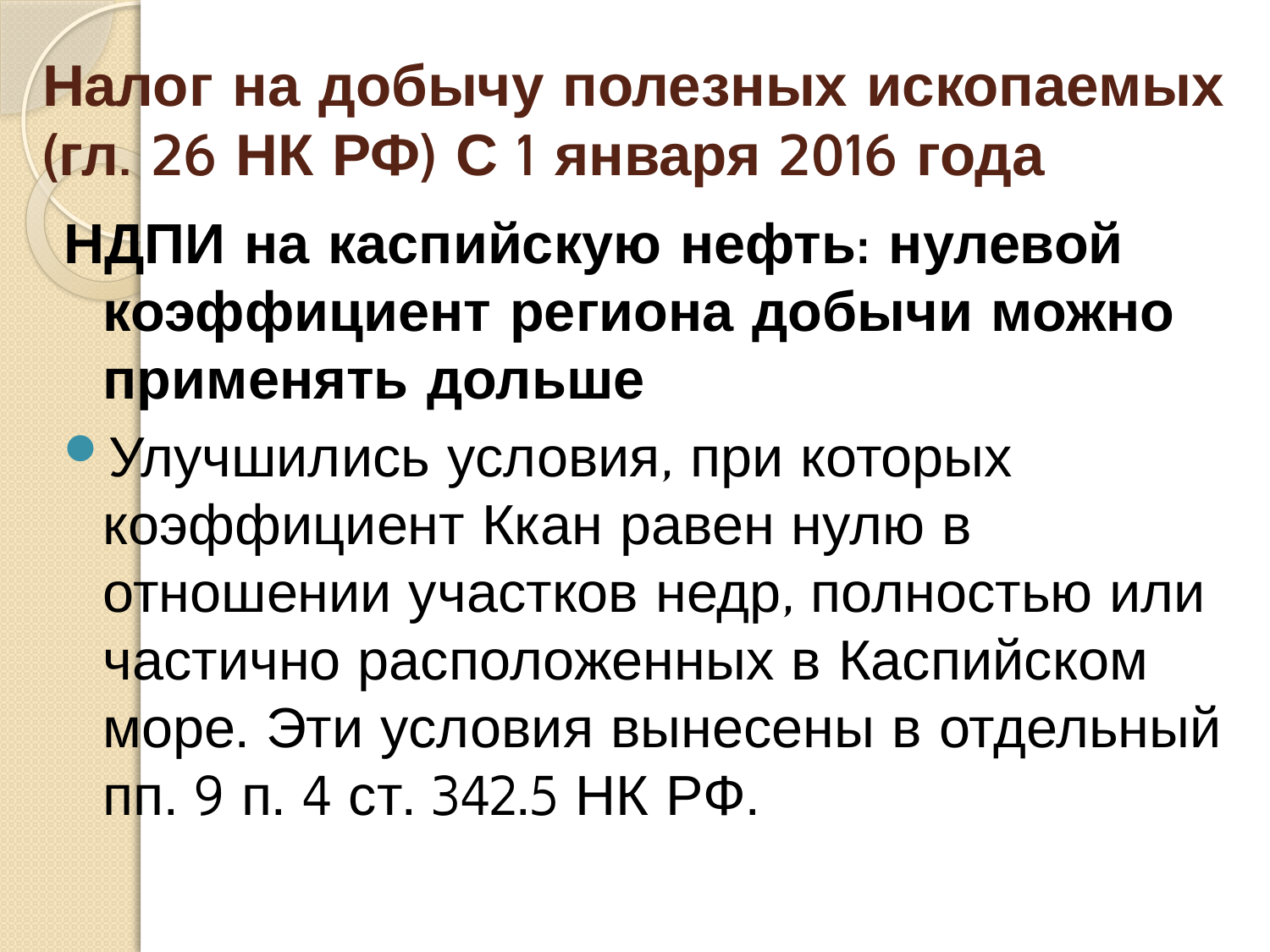

# Налог на добычу полезных ископаемых (гл. 26 НК РФ) С 1 января 2016 года
НДПИ на каспийскую нефть: нулевой коэффициент региона добычи можно применять дольше
Улучшились условия, при которых коэффициент Ккан равен нулю в отношении участков недр, полностью или частично расположенных в Каспийском море. Эти условия вынесены в отдельный пп. 9 п. 4 ст. 342.5 НК РФ.